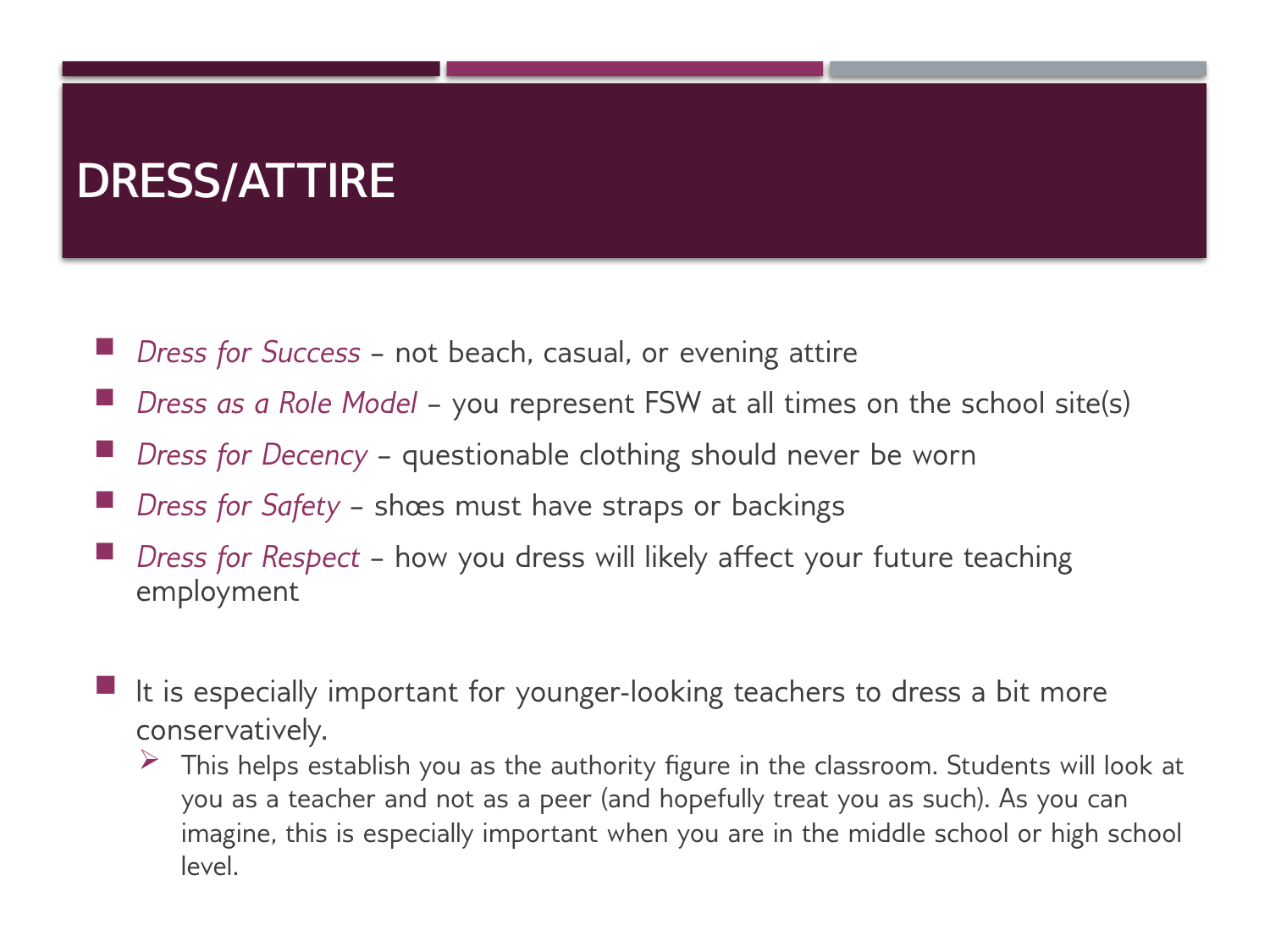

# Dress/Attire
Dress for Success – not beach, casual, or evening attire
Dress as a Role Model – you represent FSW at all times on the school site(s)
Dress for Decency – questionable clothing should never be worn
Dress for Safety – shoes must have straps or backings
Dress for Respect – how you dress will likely affect your future teaching employment

It is especially important for younger-looking teachers to dress a bit more conservatively.
This helps establish you as the authority figure in the classroom. Students will look at you as a teacher and not as a peer (and hopefully treat you as such). As you can imagine, this is especially important when you are in the middle school or high school level.